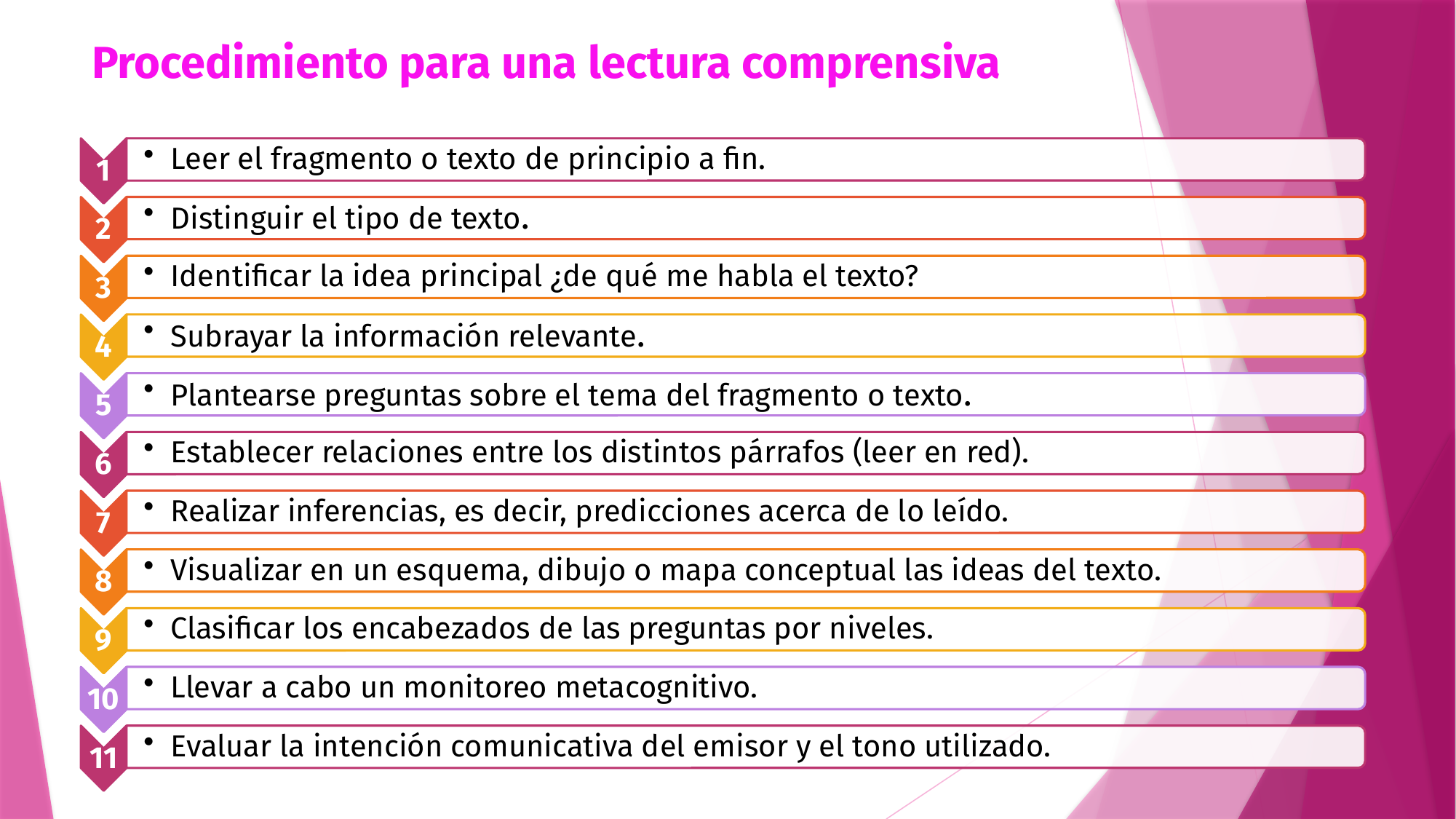

# Procedimiento para una lectura comprensiva
1
Leer el fragmento o texto de principio a fin.
2
Distinguir el tipo de texto.
3
Identificar la idea principal ¿de qué me habla el texto?
4
Subrayar la información relevante.
5
Plantearse preguntas sobre el tema del fragmento o texto.
6
Establecer relaciones entre los distintos párrafos (leer en red).
7
Realizar inferencias, es decir, predicciones acerca de lo leído.
8
Visualizar en un esquema, dibujo o mapa conceptual las ideas del texto.
9
Clasificar los encabezados de las preguntas por niveles.
10
Llevar a cabo un monitoreo metacognitivo.
11
Evaluar la intención comunicativa del emisor y el tono utilizado.